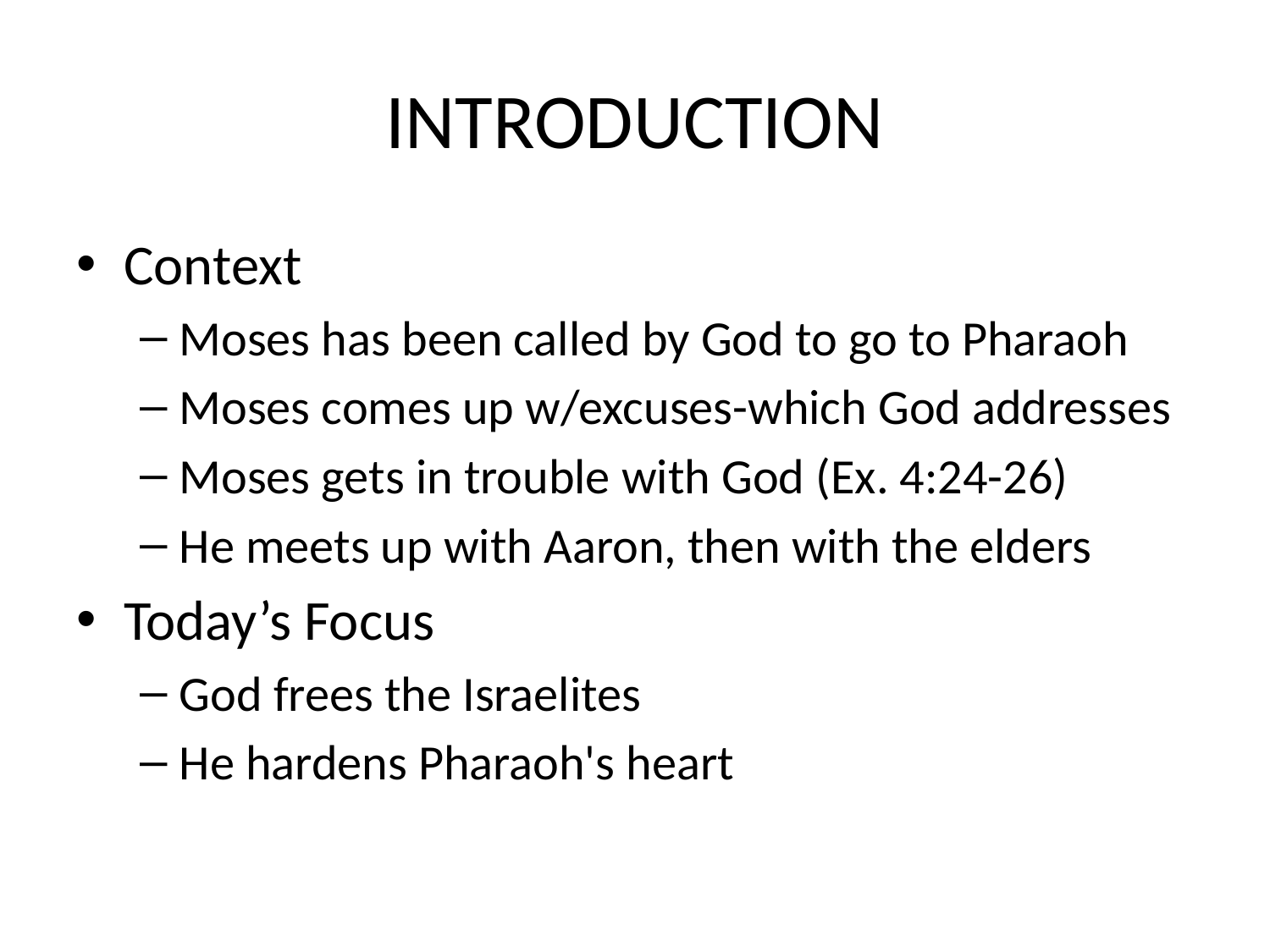

# INTRODUCTION
Context
Moses has been called by God to go to Pharaoh
Moses comes up w/excuses-which God addresses
Moses gets in trouble with God (Ex. 4:24-26)
He meets up with Aaron, then with the elders
Today’s Focus
God frees the Israelites
He hardens Pharaoh's heart